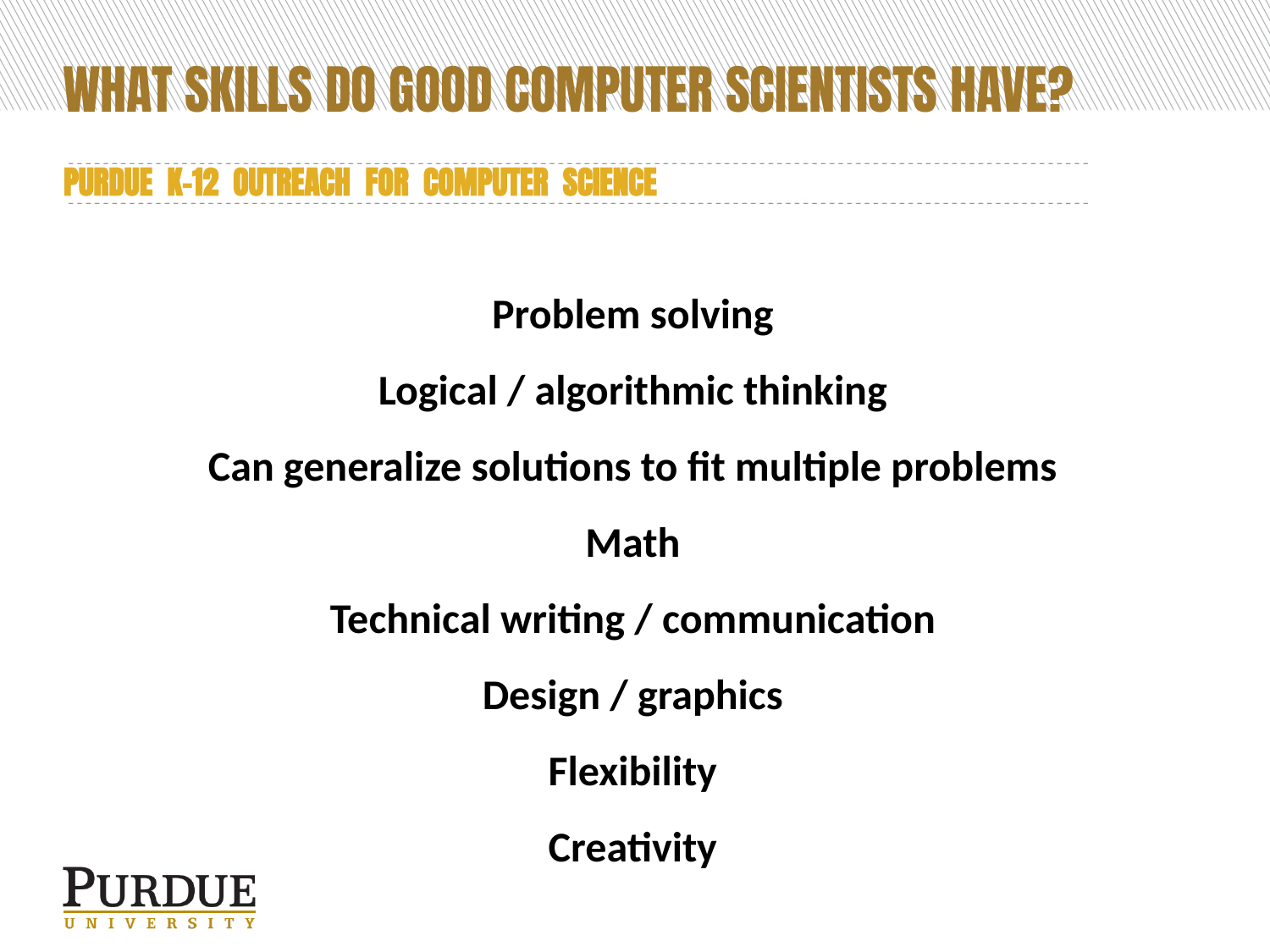

# What Skills do good computer scientists have?
Purdue  k-12  Outreach  FOR  Computer  Science

Problem solving
Logical / algorithmic thinking
Can generalize solutions to fit multiple problems
Math
Technical writing / communication
Design / graphics
Flexibility
Creativity